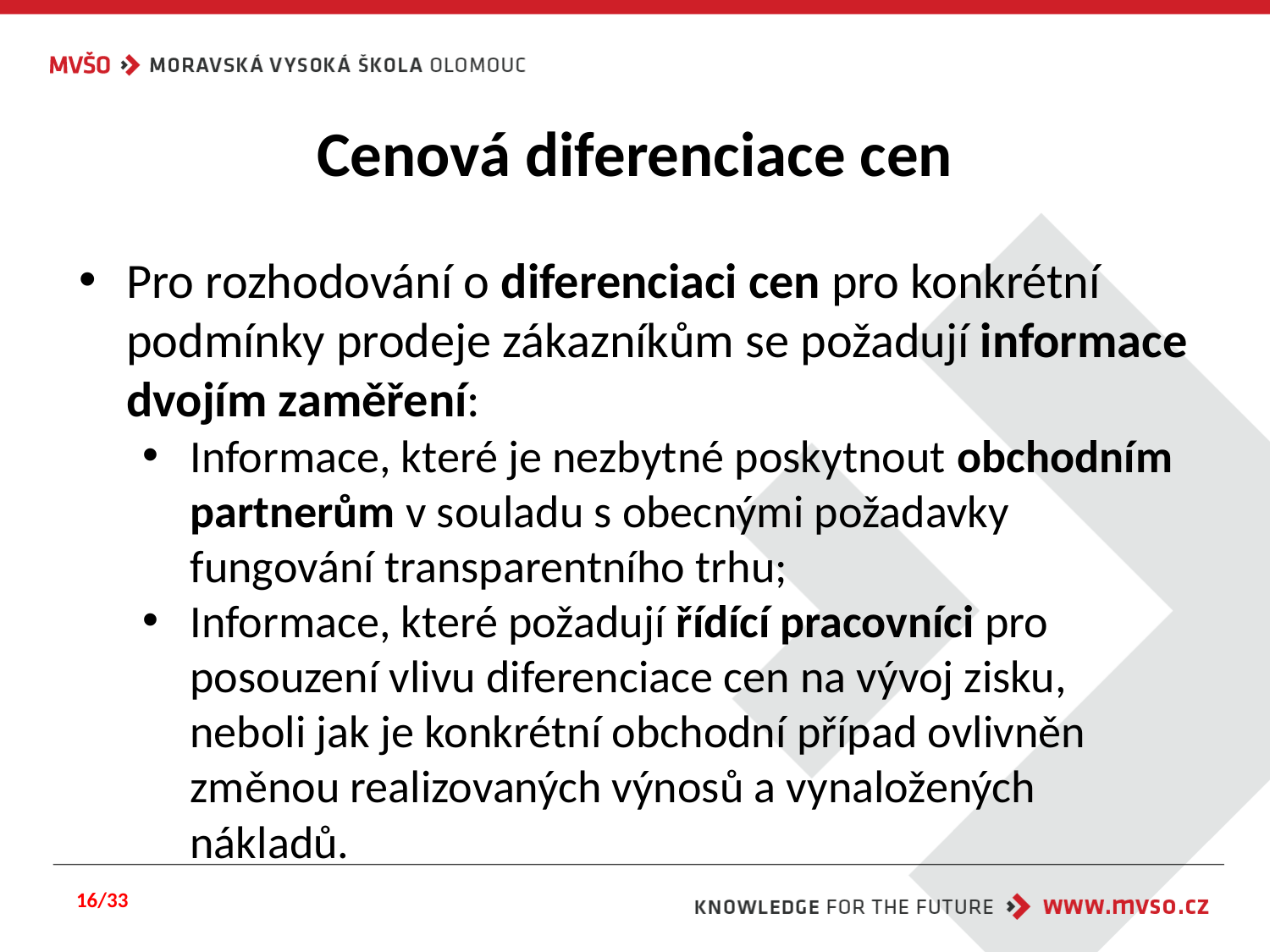

# Cenová diferenciace cen
Pro rozhodování o diferenciaci cen pro konkrétní podmínky prodeje zákazníkům se požadují informace dvojím zaměření:
Informace, které je nezbytné poskytnout obchodním partnerům v souladu s obecnými požadavky fungování transparentního trhu;
Informace, které požadují řídící pracovníci pro posouzení vlivu diferenciace cen na vývoj zisku, neboli jak je konkrétní obchodní případ ovlivněn změnou realizovaných výnosů a vynaložených nákladů.
16/33